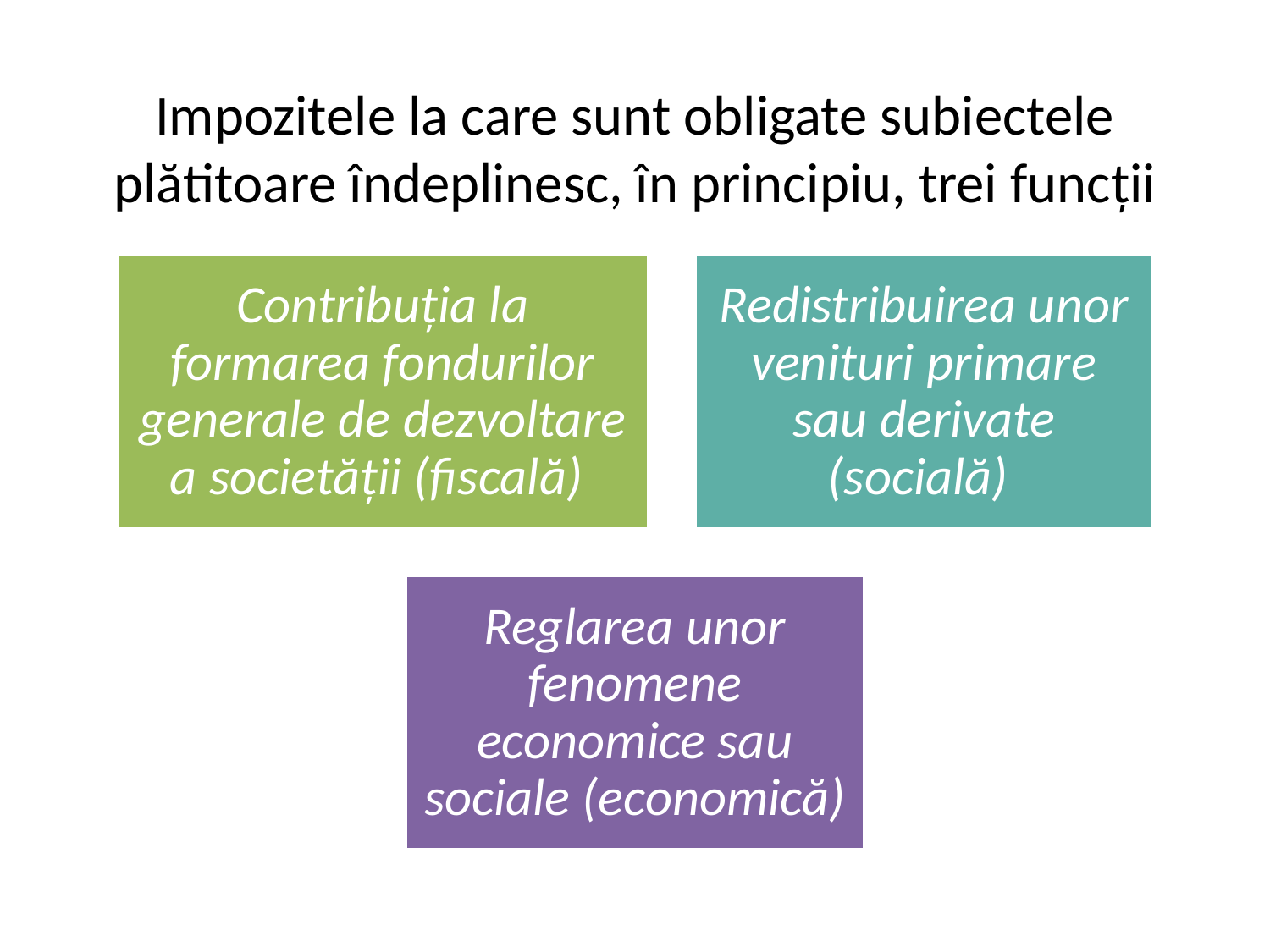

# Impozitele la care sunt obligate subiectele plătitoare îndeplinesc, în principiu, trei funcţii
Contribuţia la formarea fondurilor generale de dezvoltare a societăţii (fiscală)
Redistribuirea unor venituri primare sau derivate (socială)
Reglarea unor fenomene economice sau sociale (economică)